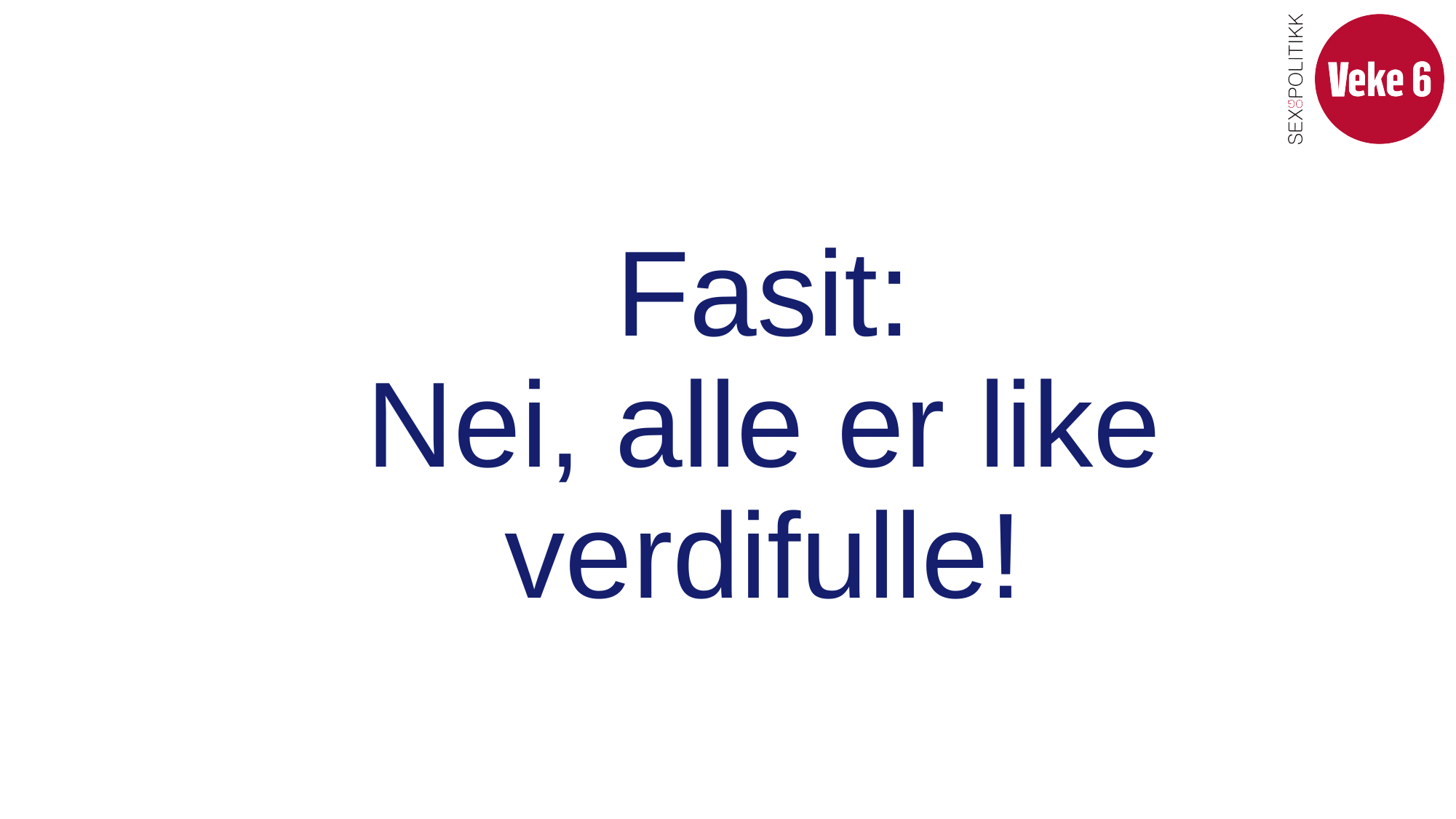

# Fasit: Nei, alle er like verdifulle!